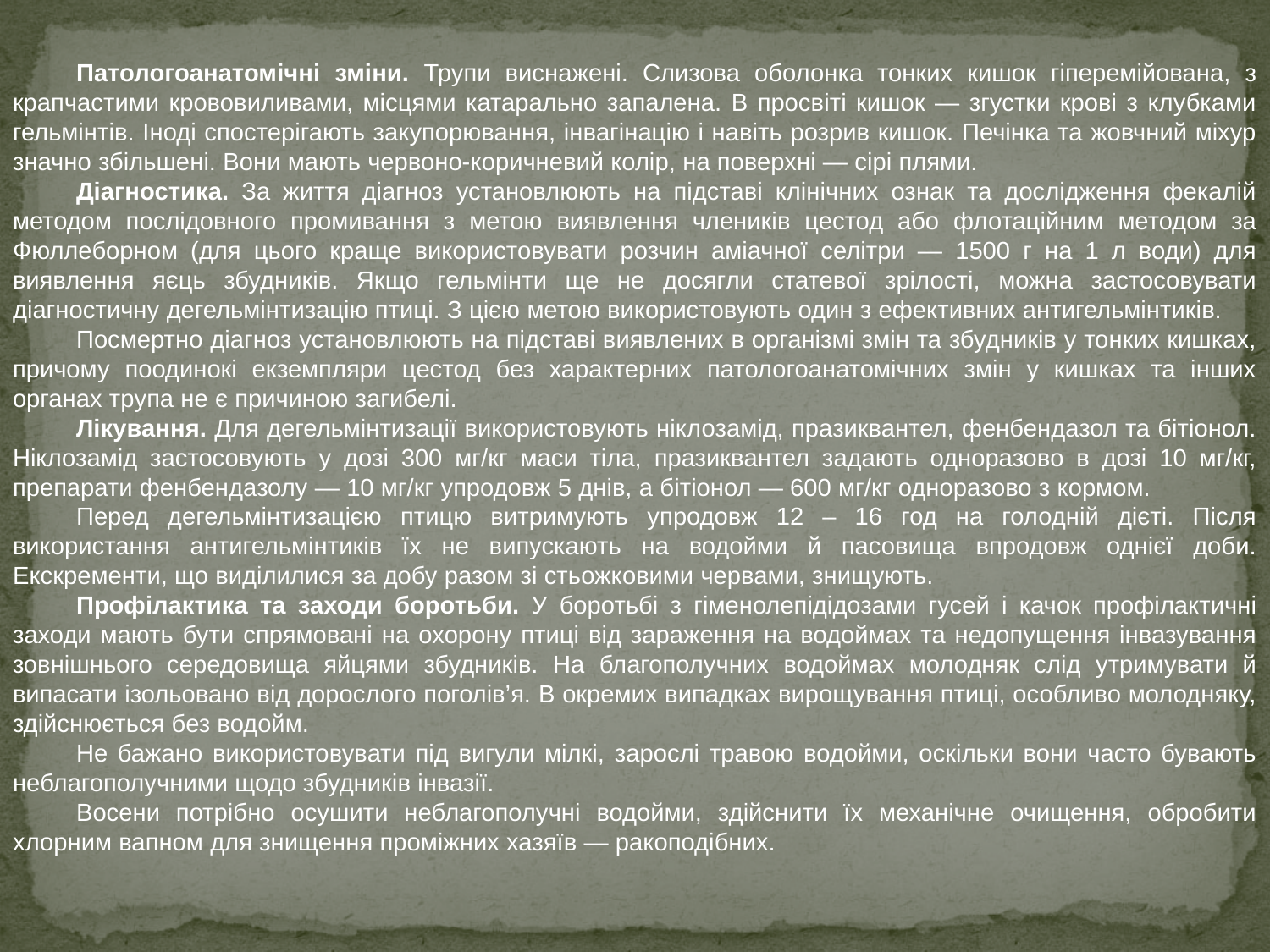

Патологоанатомічні зміни. Трупи виснажені. Слизова оболонка тонких кишок гіперемійована, з крапчастими крововиливами, місцями катарально запалена. В просвіті кишок — згустки крові з клубками гельмінтів. Іноді спостерігають закупорювання, інвагінацію і навіть розрив кишок. Печінка та жовчний міхур значно збільшені. Вони мають червоно-коричневий колір, на поверхні — сірі плями.
Діагностика. За життя діагноз установлюють на підставі клінічних ознак та дослідження фекалій методом послідовного промивання з метою виявлення члеників цестод або флотаційним методом за Фюллеборном (для цього краще використовувати розчин аміачної селітри — 1500 г на 1 л води) для виявлення яєць збудників. Якщо гельмінти ще не досягли статевої зрілості, можна застосовувати діагностичну дегельмінтизацію птиці. З цією метою використовують один з ефективних антигельмінтиків.
Посмертно діагноз установлюють на підставі виявлених в організмі змін та збудників у тонких кишках, причому поодинокі екземпляри цестод без характерних патологоанатомічних змін у кишках та інших органах трупа не є причиною загибелі.
Лікування. Для дегельмінтизації використовують ніклозамід, празиквантел, фенбендазол та бітіонол. Ніклозамід застосовують у дозі 300 мг/кг маси тіла, празиквантел задають одноразово в дозі 10 мг/кг, препарати фенбендазолу — 10 мг/кг упродовж 5 днів, а бітіонол — 600 мг/кг одноразово з кормом.
Перед дегельмінтизацією птицю витримують упродовж 12 – 16 год на голодній дієті. Після використання антигельмінтиків їх не випускають на водойми й пасовища впродовж однієї доби. Екскременти, що виділилися за добу разом зі стьожковими червами, знищують.
Профілактика та заходи боротьби. У боротьбі з гіменолепідідозами гусей і качок профілактичні заходи мають бути спрямовані на охорону птиці від зараження на водоймах та недопущення інвазування зовнішнього середовища яйцями збудників. На благополучних водоймах молодняк слід утримувати й випасати ізольовано від дорослого поголів’я. В окремих випадках вирощування птиці, особливо молодняку, здійснюється без водойм.
Не бажано використовувати під вигули мілкі, зарослі травою водойми, оскільки вони часто бувають неблагополучними щодо збудників інвазії.
Восени потрібно осушити неблагополучні водойми, здійснити їх механічне очищення, обробити хлорним вапном для знищення проміжних хазяїв — ракоподібних.